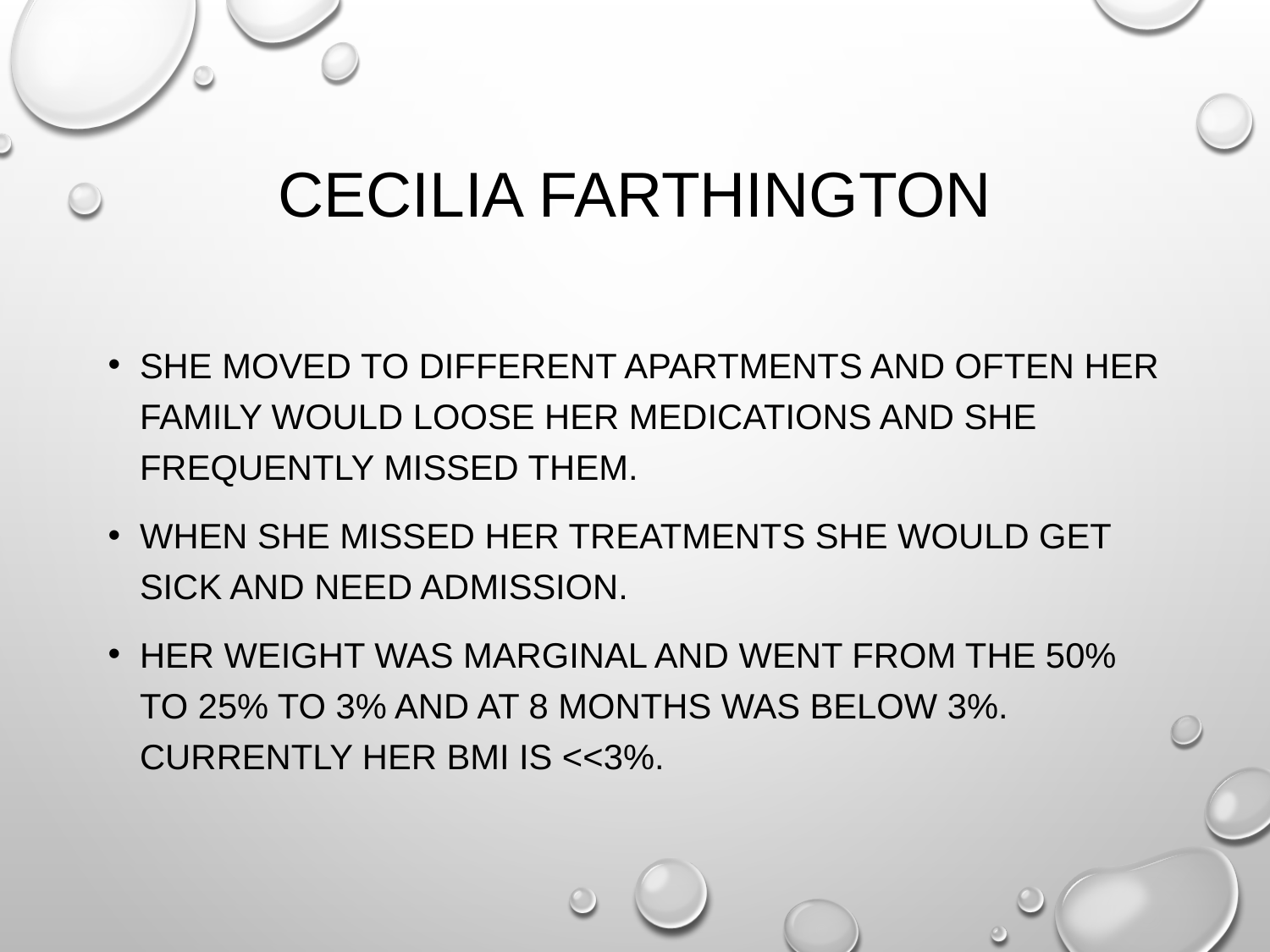

# Cecilia Farthington
She moved to different apartments and often her family would loose her medications and she frequently missed them.
When she missed her treatments she would get sick and need admission.
Her weight was marginal and went from the 50% to 25% to 3% and at 8 months was below 3%.  Currently her BMI is <<3%.